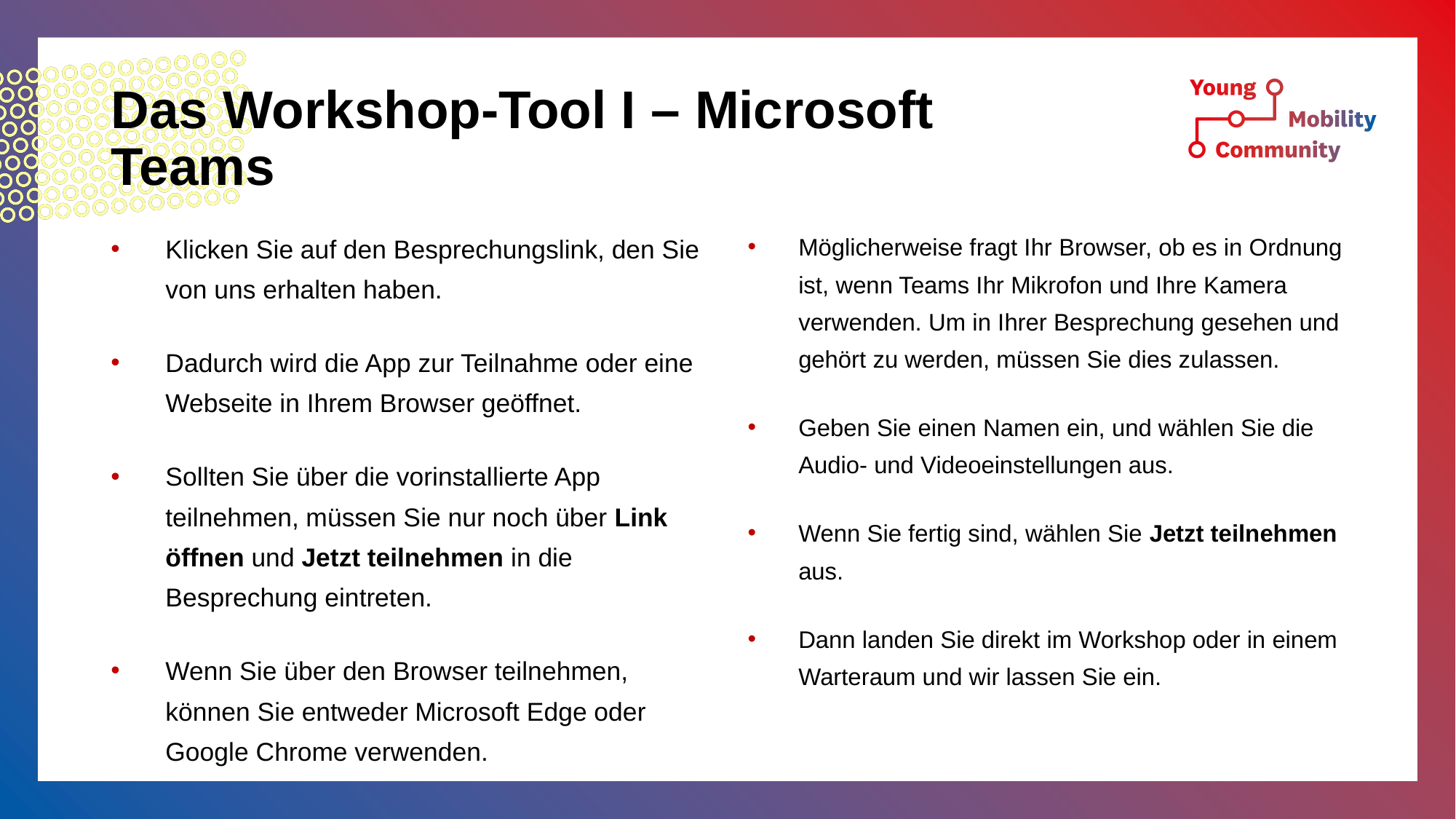

# Das Workshop-Tool I – Microsoft Teams
Klicken Sie auf den Besprechungslink, den Sie von uns erhalten haben.
Dadurch wird die App zur Teilnahme oder eine Webseite in Ihrem Browser geöffnet.
Sollten Sie über die vorinstallierte App teilnehmen, müssen Sie nur noch über Link öffnen und Jetzt teilnehmen in die Besprechung eintreten.
Wenn Sie über den Browser teilnehmen, können Sie entweder Microsoft Edge oder Google Chrome verwenden.
Möglicherweise fragt Ihr Browser, ob es in Ordnung ist, wenn Teams Ihr Mikrofon und Ihre Kamera verwenden. Um in Ihrer Besprechung gesehen und gehört zu werden, müssen Sie dies zulassen.
Geben Sie einen Namen ein, und wählen Sie die Audio- und Videoeinstellungen aus.
Wenn Sie fertig sind, wählen Sie Jetzt teilnehmen aus.
Dann landen Sie direkt im Workshop oder in einem Warteraum und wir lassen Sie ein.